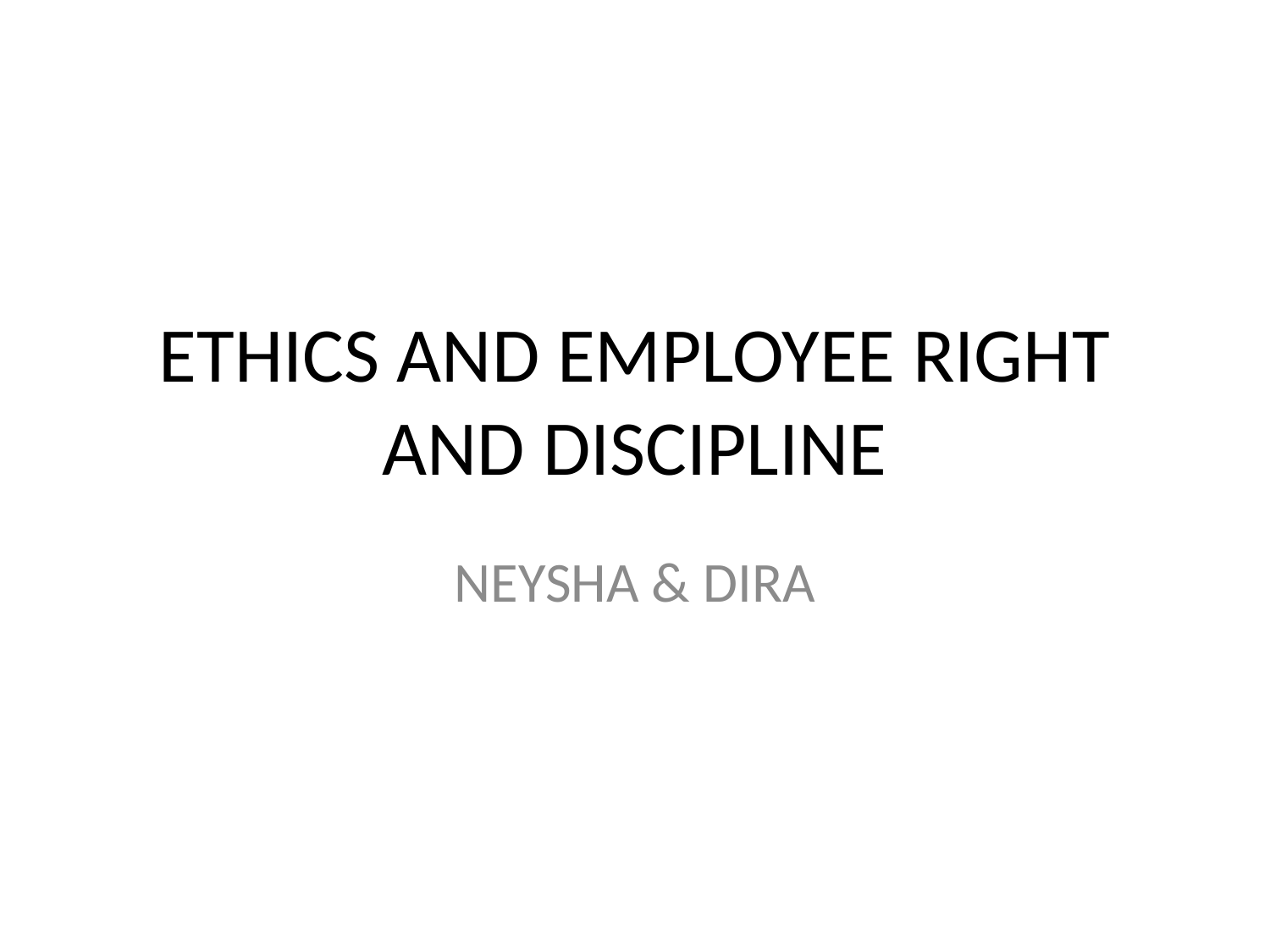

# ETHICS AND EMPLOYEE RIGHT AND DISCIPLINE
NEYSHA & DIRA